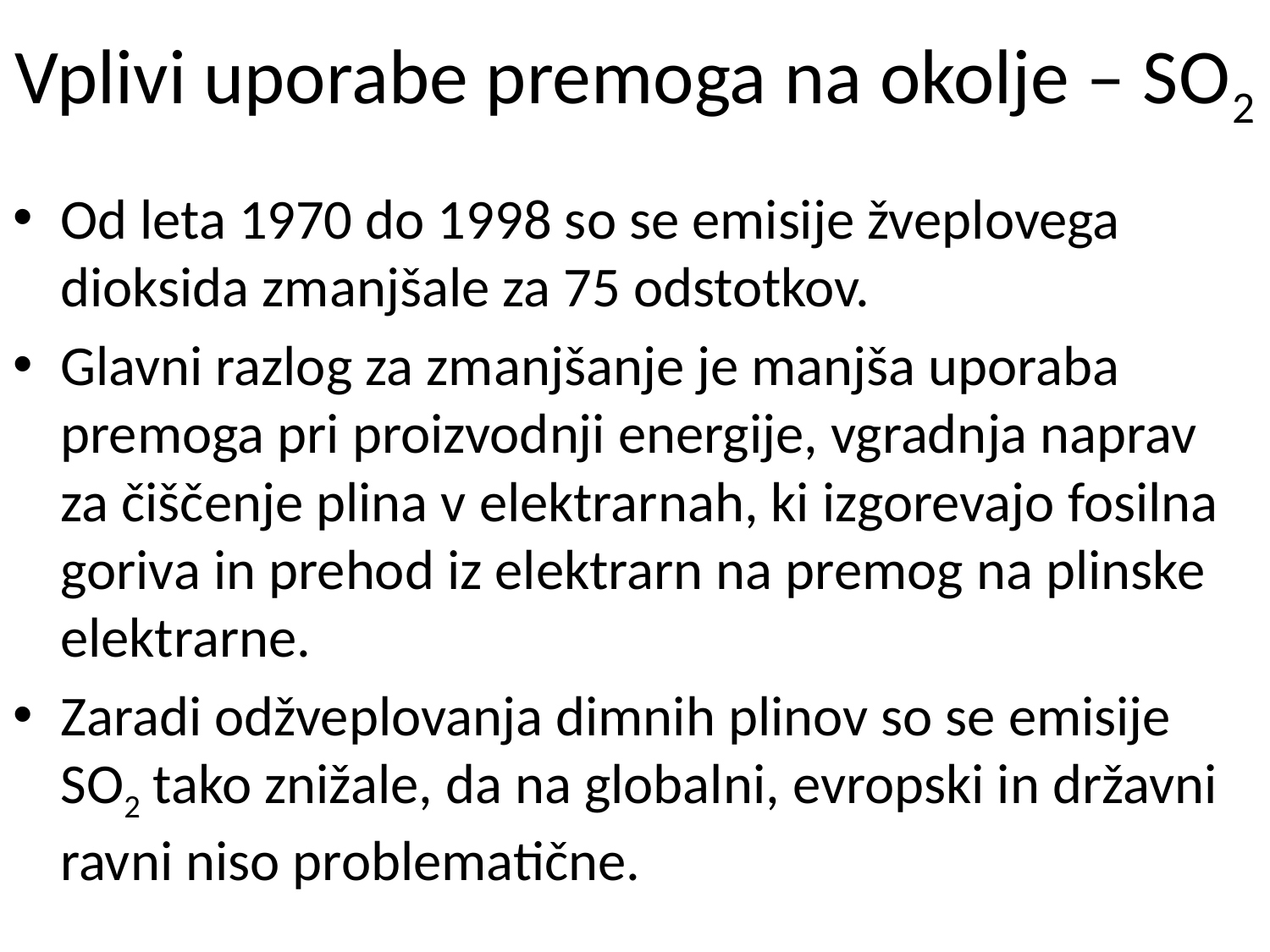

# Vplivi uporabe premoga na okolje – SO2
Od leta 1970 do 1998 so se emisije žveplovega dioksida zmanjšale za 75 odstotkov.
Glavni razlog za zmanjšanje je manjša uporaba premoga pri proizvodnji energije, vgradnja naprav za čiščenje plina v elektrarnah, ki izgorevajo fosilna goriva in prehod iz elektrarn na premog na plinske elektrarne.
Zaradi odžveplovanja dimnih plinov so se emisije SO2 tako znižale, da na globalni, evropski in državni ravni niso problematične.